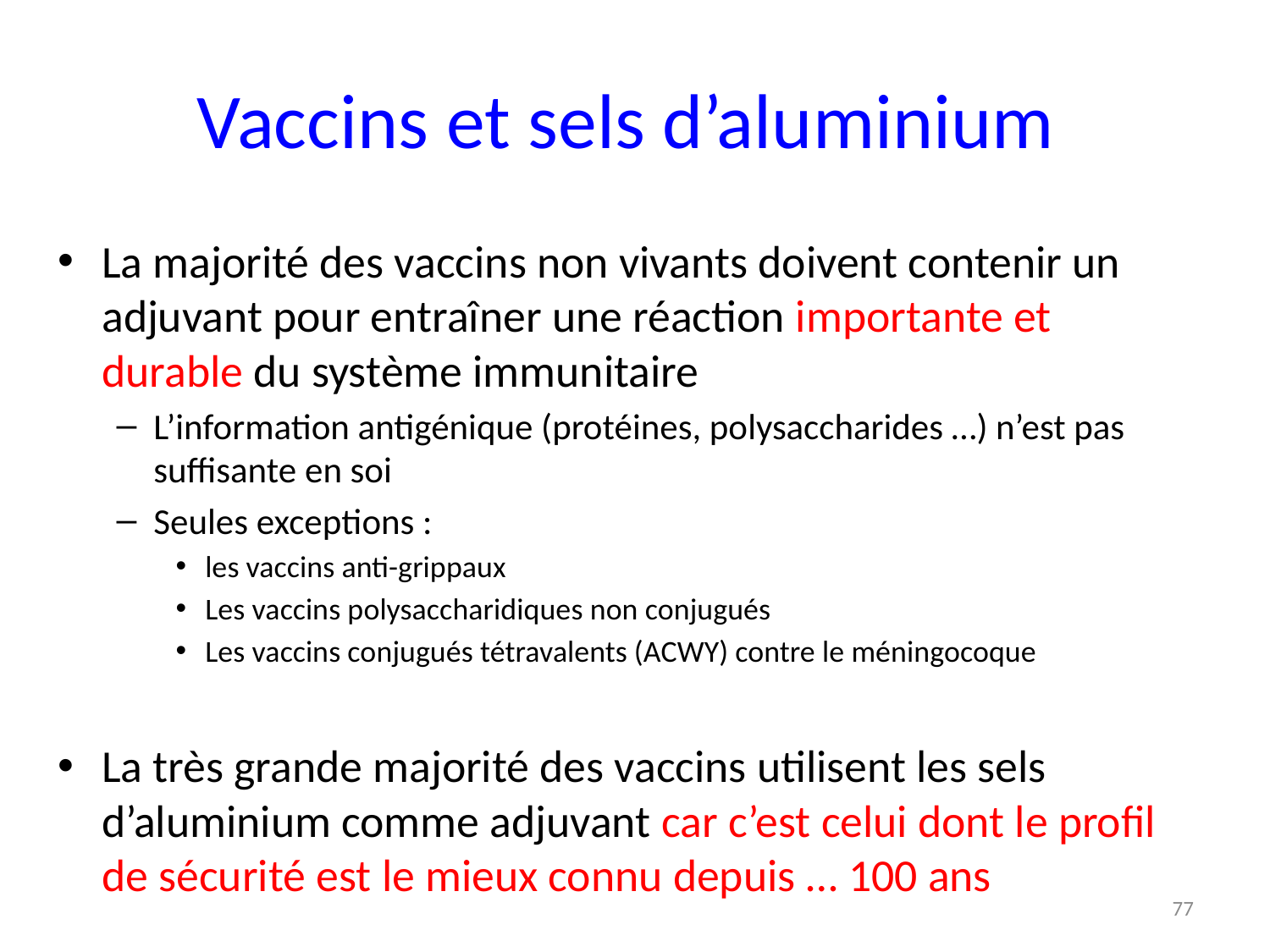

# Vaccins et sels d’aluminium
La majorité des vaccins non vivants doivent contenir un adjuvant pour entraîner une réaction importante et durable du système immunitaire
L’information antigénique (protéines, polysaccharides …) n’est pas suffisante en soi
Seules exceptions :
les vaccins anti-grippaux
Les vaccins polysaccharidiques non conjugués
Les vaccins conjugués tétravalents (ACWY) contre le méningocoque

La très grande majorité des vaccins utilisent les sels d’aluminium comme adjuvant car c’est celui dont le profil de sécurité est le mieux connu depuis … 100 ans
77